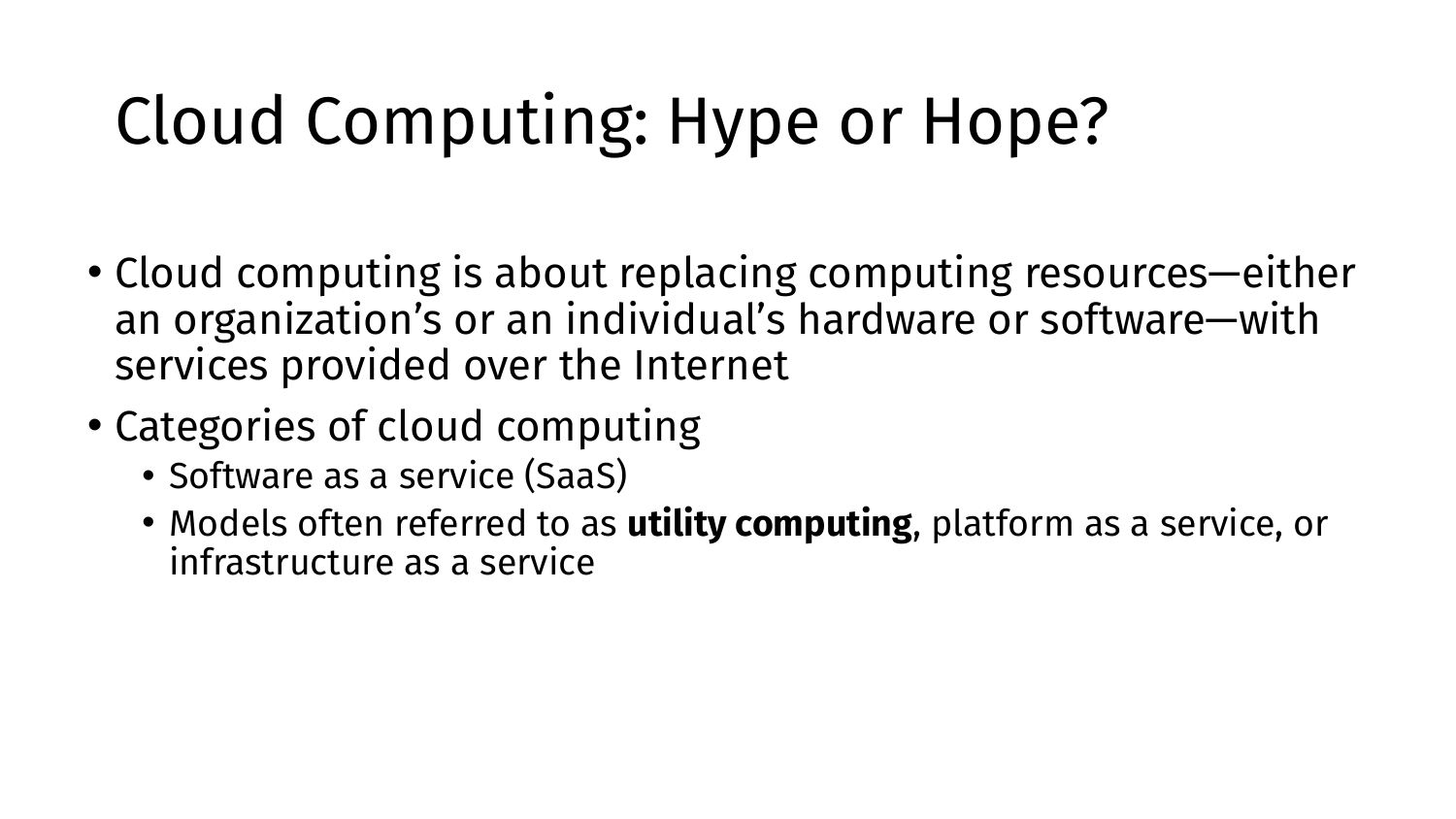

# Cloud Computing: Hype or Hope?
Cloud computing is about replacing computing resources—either an organization’s or an individual’s hardware or software—with services provided over the Internet
Categories of cloud computing
Software as a service (SaaS)
Models often referred to as utility computing, platform as a service, or infrastructure as a service

10-26